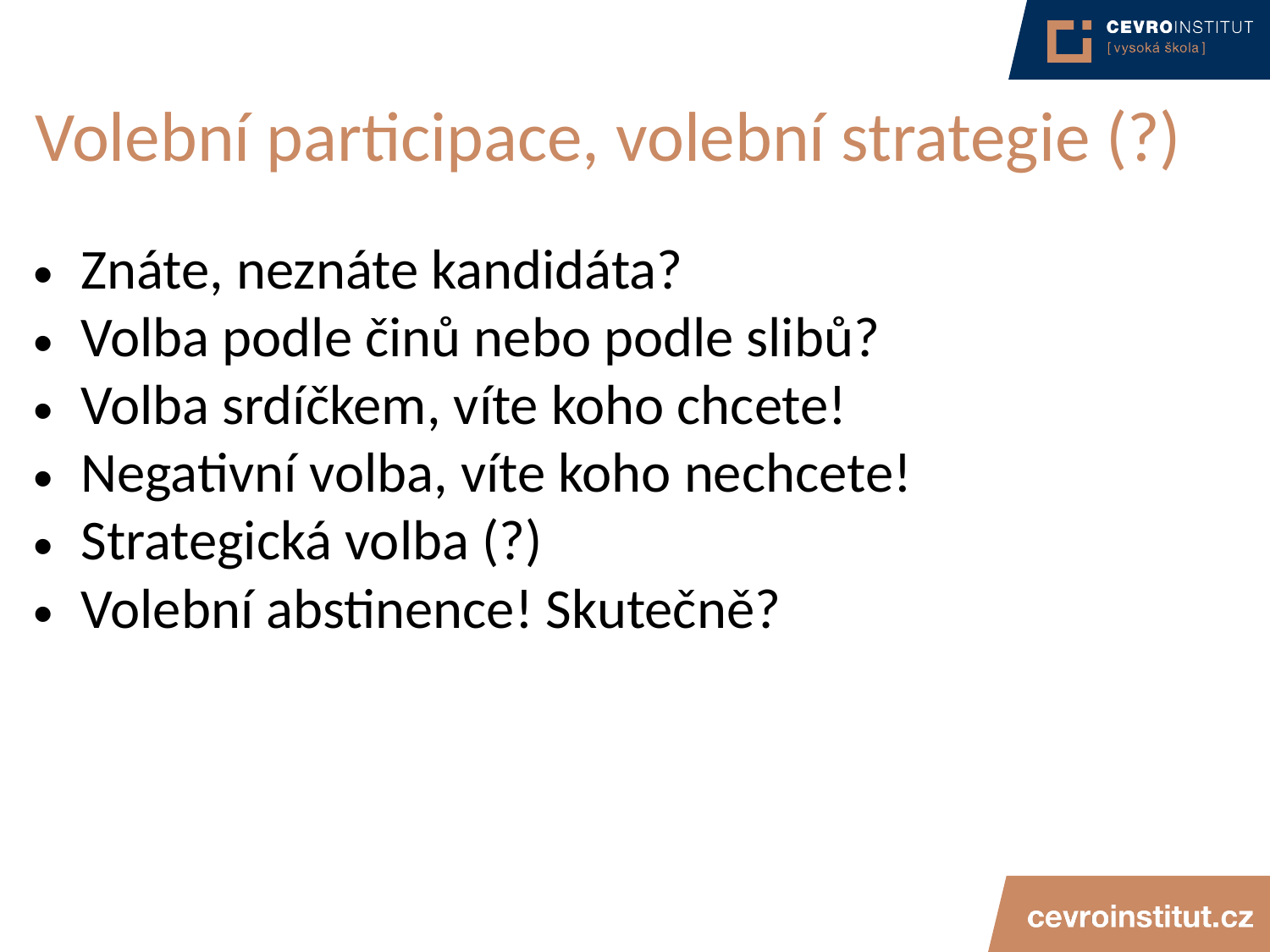

# Volební participace, volební strategie (?)
Znáte, neznáte kandidáta?
Volba podle činů nebo podle slibů?
Volba srdíčkem, víte koho chcete!
Negativní volba, víte koho nechcete!
Strategická volba (?)
Volební abstinence! Skutečně?